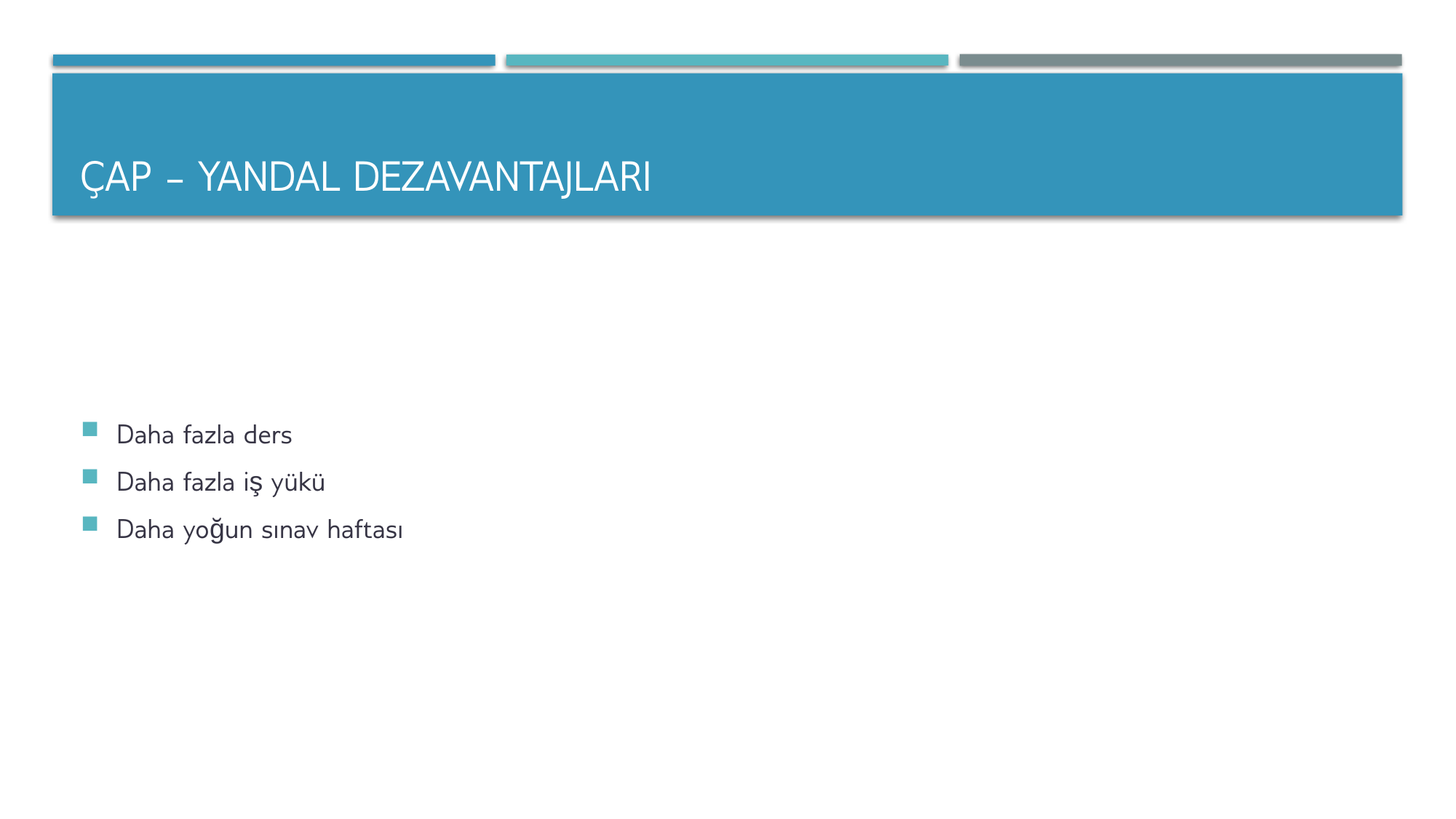

# ÇAP – YANDAL DEZAVANTAJLARI
Daha fazla ders
Daha fazla iş yükü
Daha yoğun sınav haftası